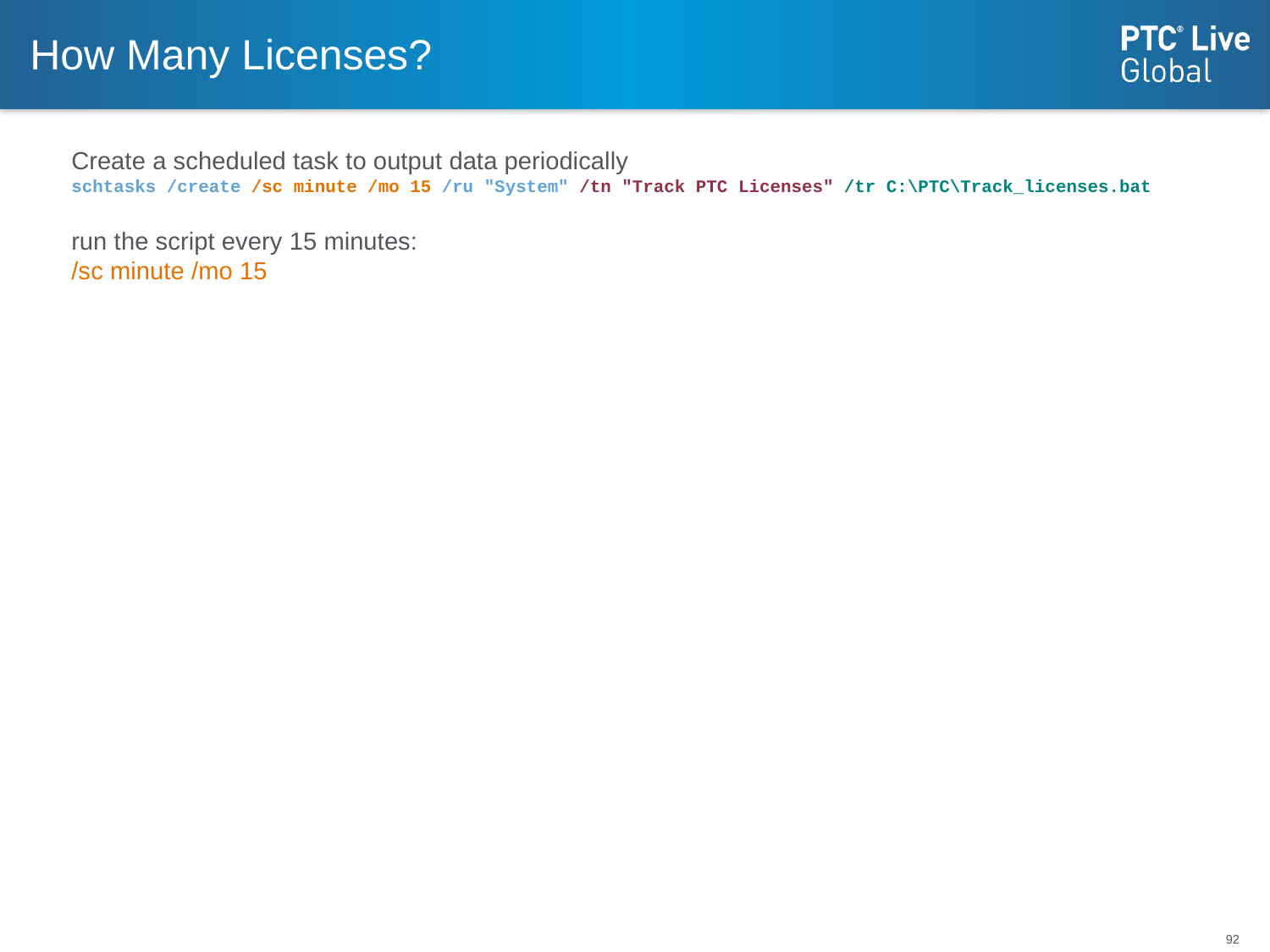

# How Many Licenses?
Create a scheduled task to output data periodically
schtasks /create /sc minute /mo 15 /ru "System" /tn "Track PTC Licenses" /tr C:\PTC\Track_licenses.bat

run the script every 15 minutes:
/sc minute /mo 15